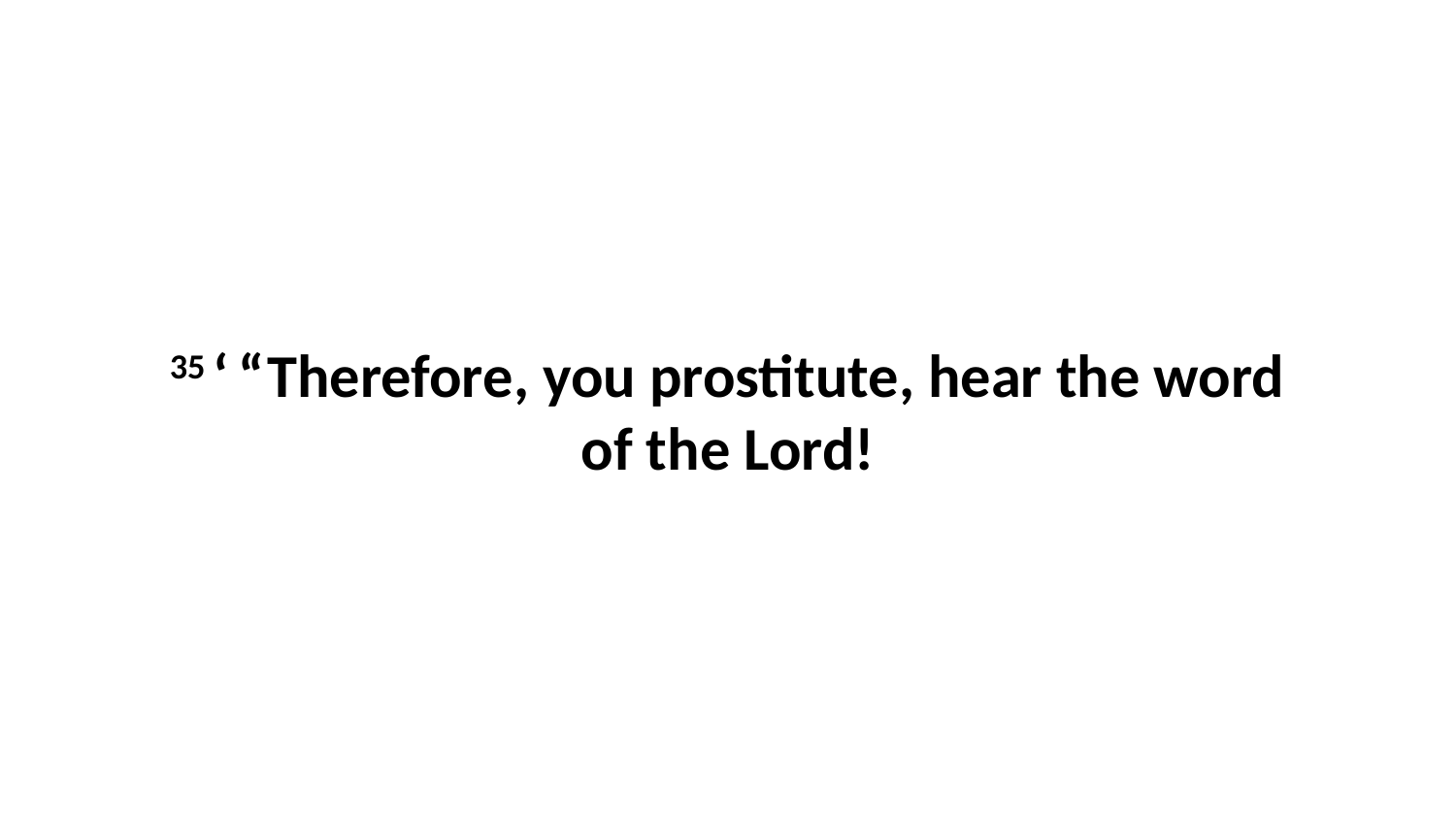

35 ‘ “Therefore, you prostitute, hear the word of the Lord!